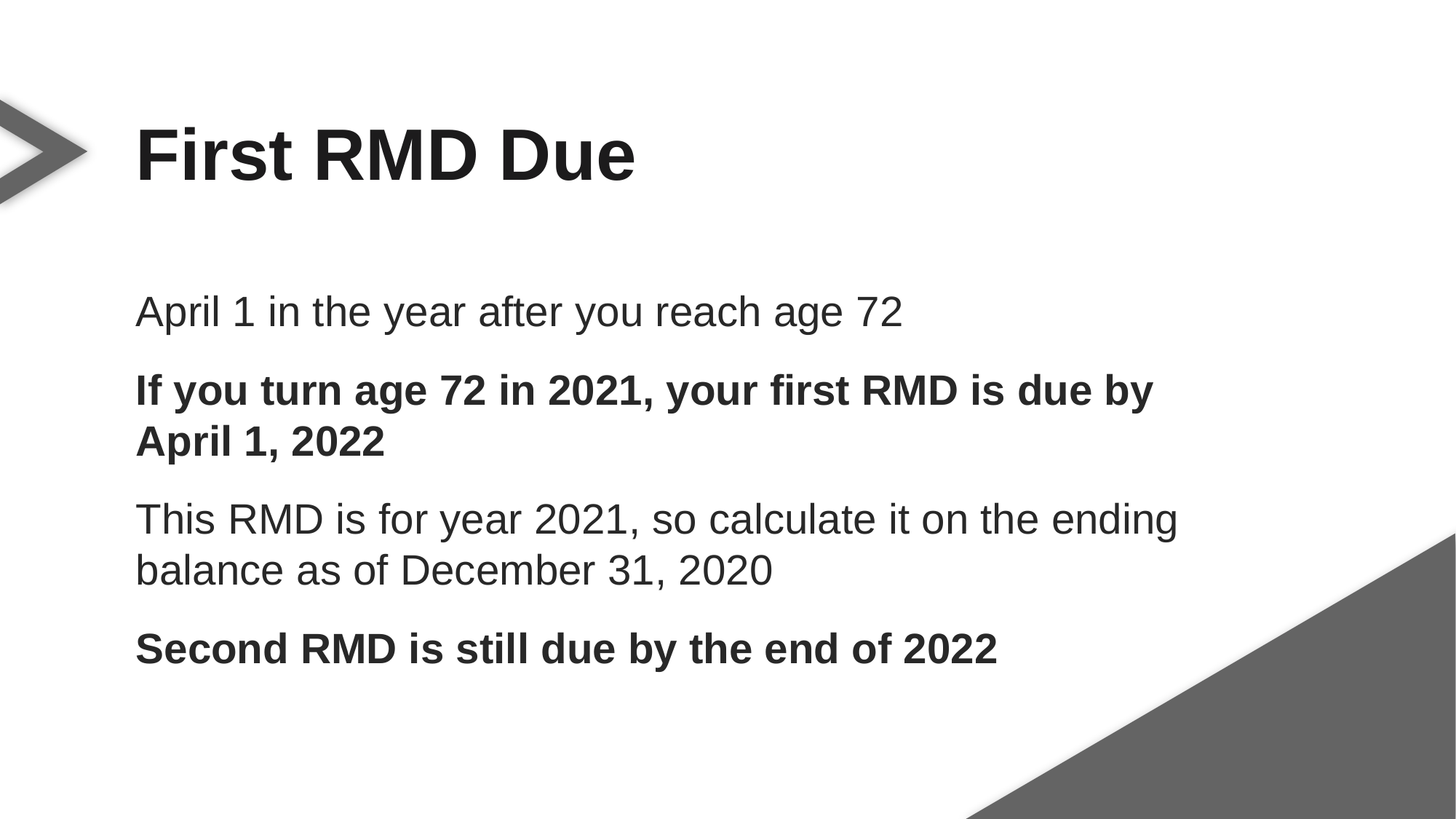

First RMD Due
April 1 in the year after you reach age 72
If you turn age 72 in 2021, your first RMD is due by April 1, 2022
This RMD is for year 2021, so calculate it on the ending balance as of December 31, 2020
Second RMD is still due by the end of 2022